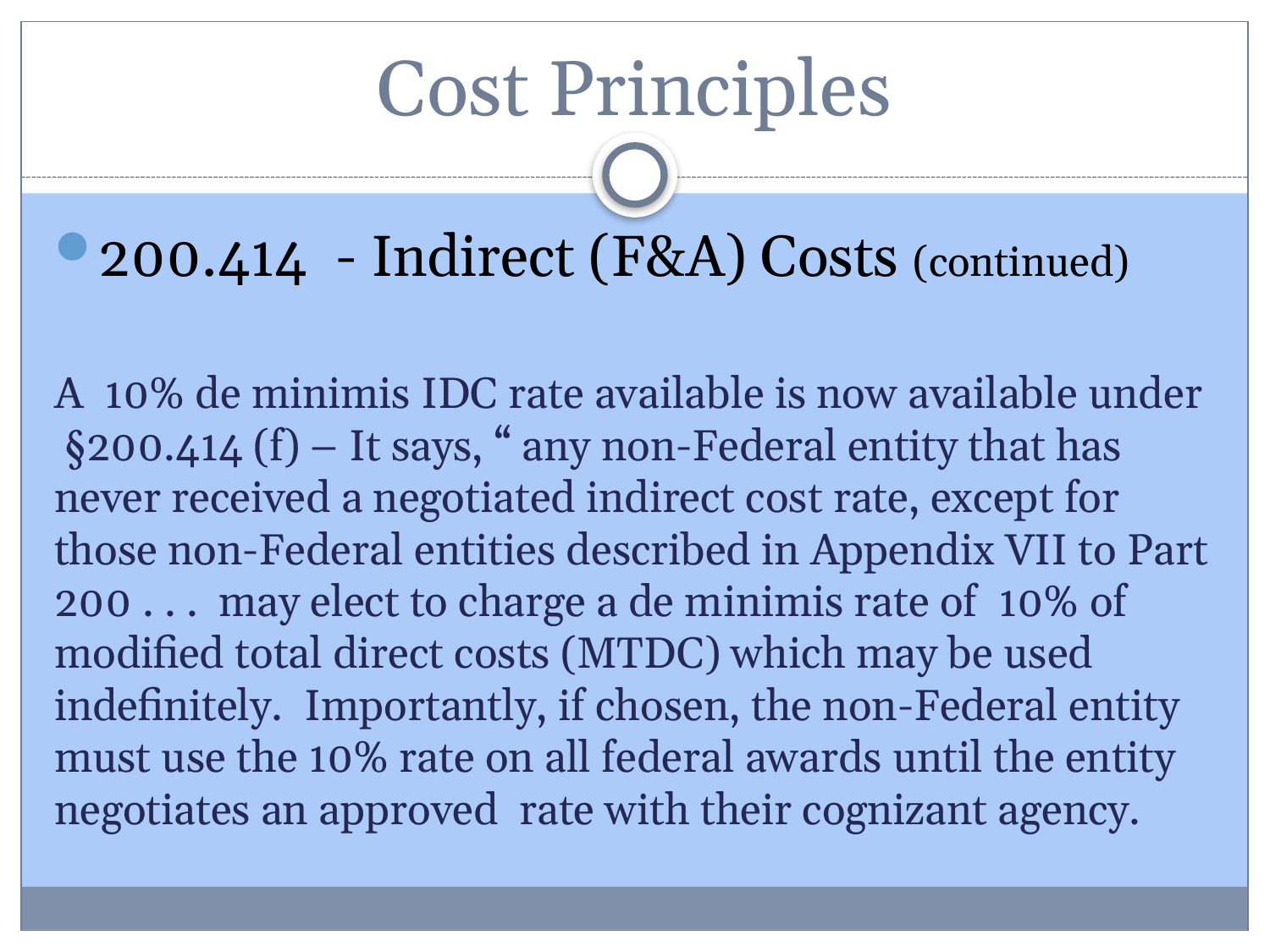

# Cost Principles
200.414  - Indirect (F&A) Costs (continued)

A  10% de minimis IDC rate available is now available under  §200.414 (f) – It says, “ any non-Federal entity that has never received a negotiated indirect cost rate, except for those non-Federal entities described in Appendix VII to Part 200 . . .  may elect to charge a de minimis rate of  10% of modified total direct costs (MTDC) which may be used indefinitely.  Importantly, if chosen, the non-Federal entity must use the 10% rate on all federal awards until the entity  negotiates an approved  rate with their cognizant agency.